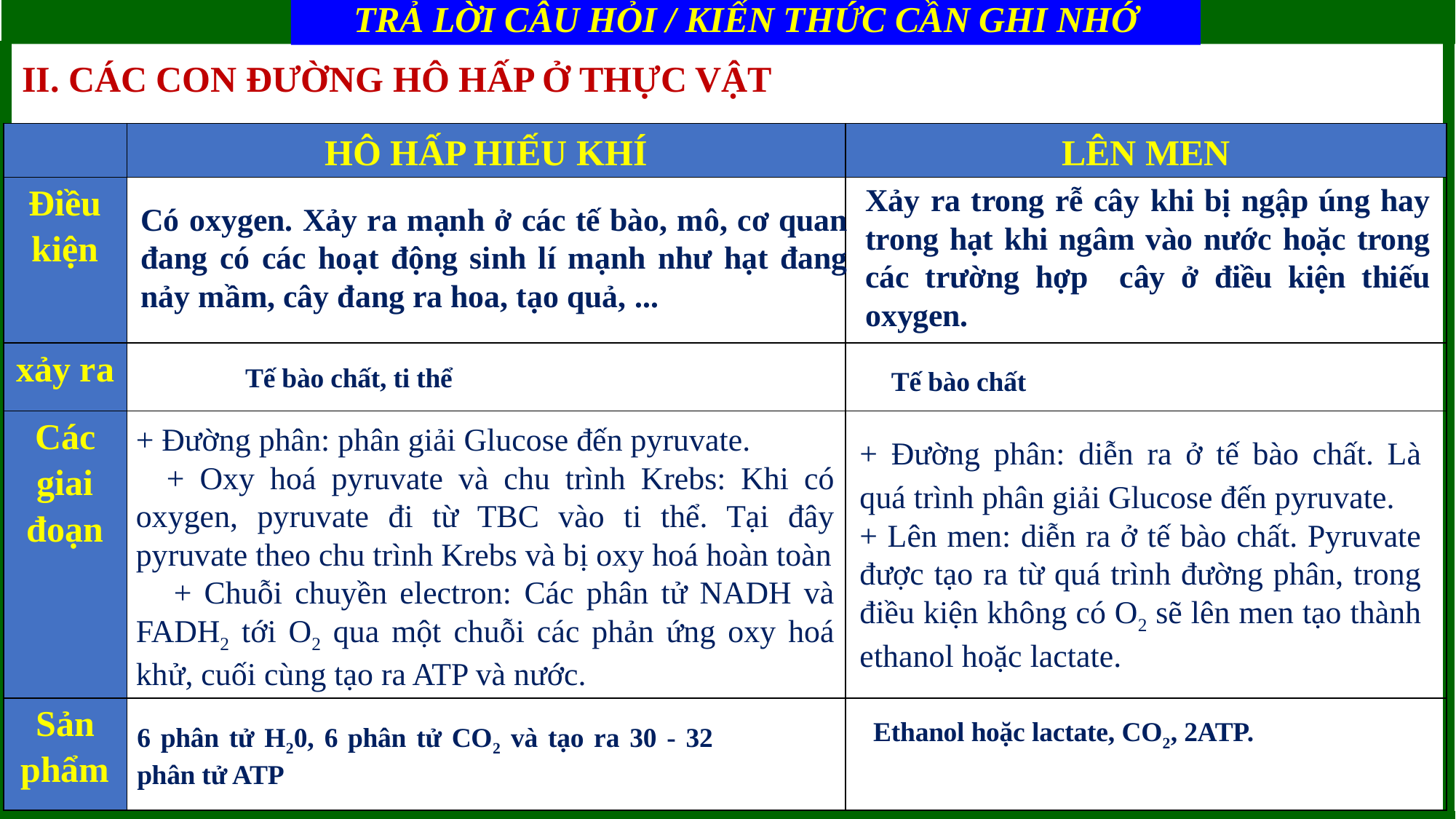

TRẢ LỜI CÂU HỎI / KIẾN THỨC CẦN GHI NHỚ
BÀI 6: HÔ HẤP Ở THỰC VẬT

II. CÁC CON ĐƯỜNG HÔ HẤP Ở THỰC VẬT
|  | HÔ HẤP HIẾU KHÍ | LÊN MEN |
| --- | --- | --- |
| Điều kiện |  |  |
| xảy ra |  |  |
| Các giai đoạn |  |  |
| Sản phẩm |  |  |
Xảy ra trong rễ cây khi bị ngập úng hay trong hạt khi ngâm vào nước hoặc trong các trường hợp  cây ở điều kiện thiếu oxygen.
Có oxygen. Xảy ra mạnh ở các tế bào, mô, cơ quan đang có các hoạt động sinh lí mạnh như hạt đang nảy mầm, cây đang ra hoa, tạo quả, ...
Tế bào chất, ti thể
Tế bào chất
+ Đường phân: phân giải Glucose đến pyruvate.
  + Oxy hoá pyruvate và chu trình Krebs: Khi có oxygen, pyruvate đi từ TBC vào ti thể. Tại đây pyruvate theo chu trình Krebs và bị oxy hoá hoàn toàn
   + Chuỗi chuyền electron: Các phân tử NADH và FADH2 tới O2 qua một chuỗi các phản ứng oxy hoá khử, cuối cùng tạo ra ATP và nước.
+ Đường phân: diễn ra ở tế bào chất. Là quá trình phân giải Glucose đến pyruvate.
+ Lên men: diễn ra ở tế bào chất. Pyruvate được tạo ra từ quá trình đường phân, trong điều kiện không có O2 sẽ lên men tạo thành ethanol hoặc lactate.
Ethanol hoặc lactate, CO2, 2ATP.
6 phân tử H20, 6 phân tử CO2 và tạo ra 30 - 32 phân tử ATP